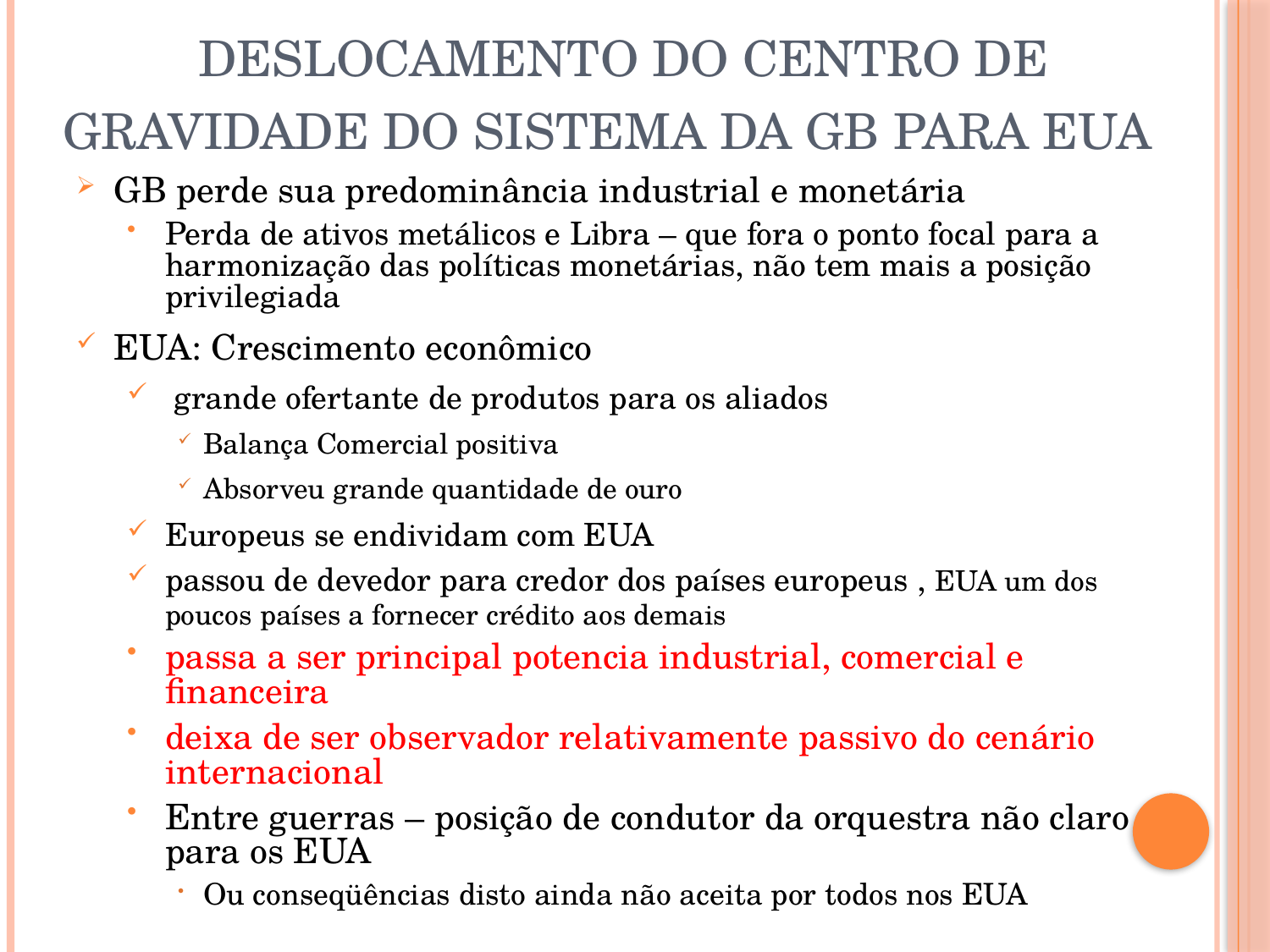

# Deslocamento do centro de gravidade do sistema da GB para EUA
GB perde sua predominância industrial e monetária
Perda de ativos metálicos e Libra – que fora o ponto focal para a harmonização das políticas monetárias, não tem mais a posição privilegiada
EUA: Crescimento econômico
 grande ofertante de produtos para os aliados
Balança Comercial positiva
Absorveu grande quantidade de ouro
Europeus se endividam com EUA
passou de devedor para credor dos países europeus , EUA um dos poucos países a fornecer crédito aos demais
passa a ser principal potencia industrial, comercial e financeira
deixa de ser observador relativamente passivo do cenário internacional
Entre guerras – posição de condutor da orquestra não claro    para os EUA
Ou conseqüências disto ainda não aceita por todos nos EUA